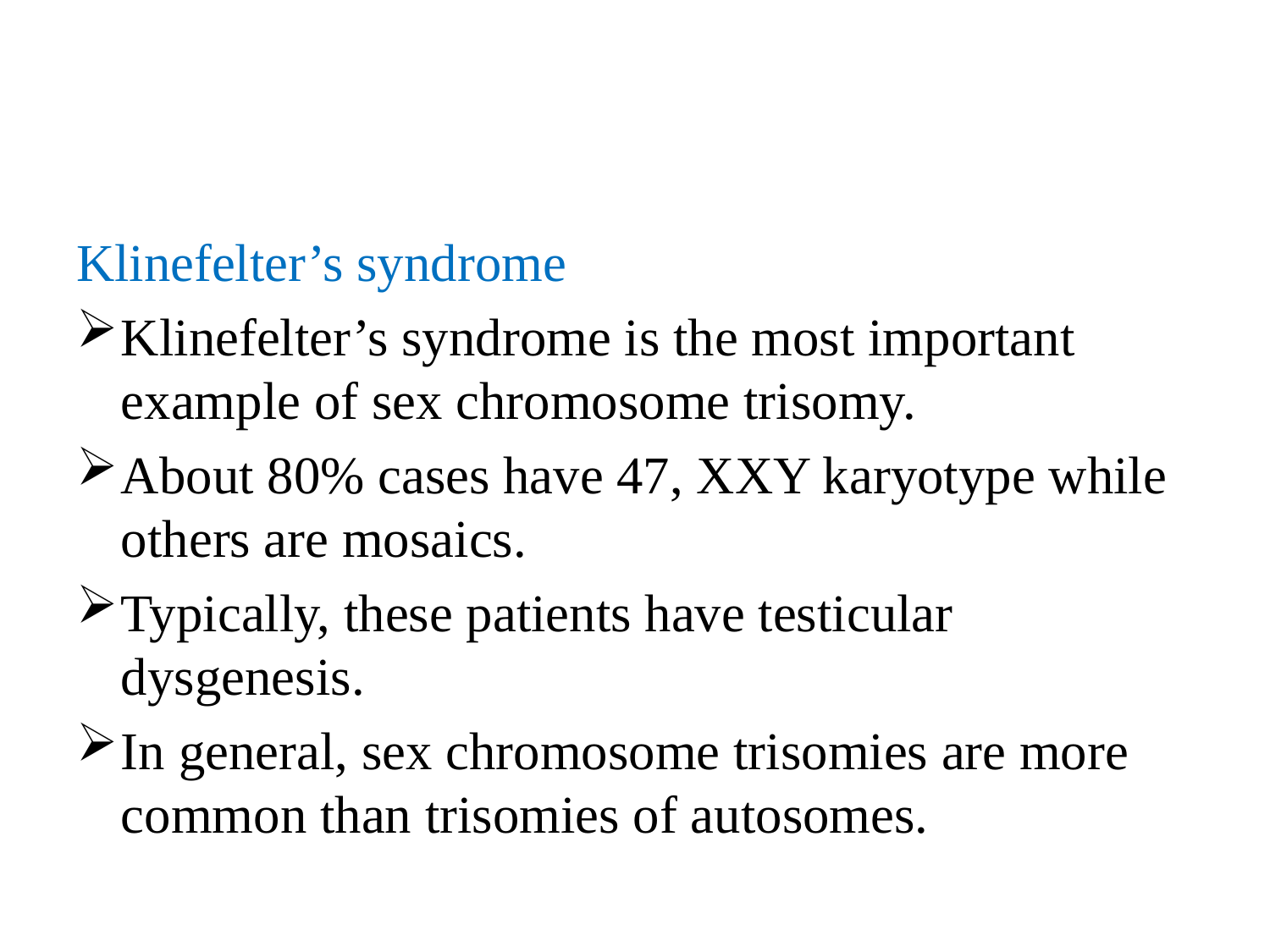

#
Klinefelter’s syndrome
Klinefelter’s syndrome is the most important example of sex chromosome trisomy.
About 80% cases have 47, XXY karyotype while others are mosaics.
Typically, these patients have testicular dysgenesis.
In general, sex chromosome trisomies are more common than trisomies of autosomes.